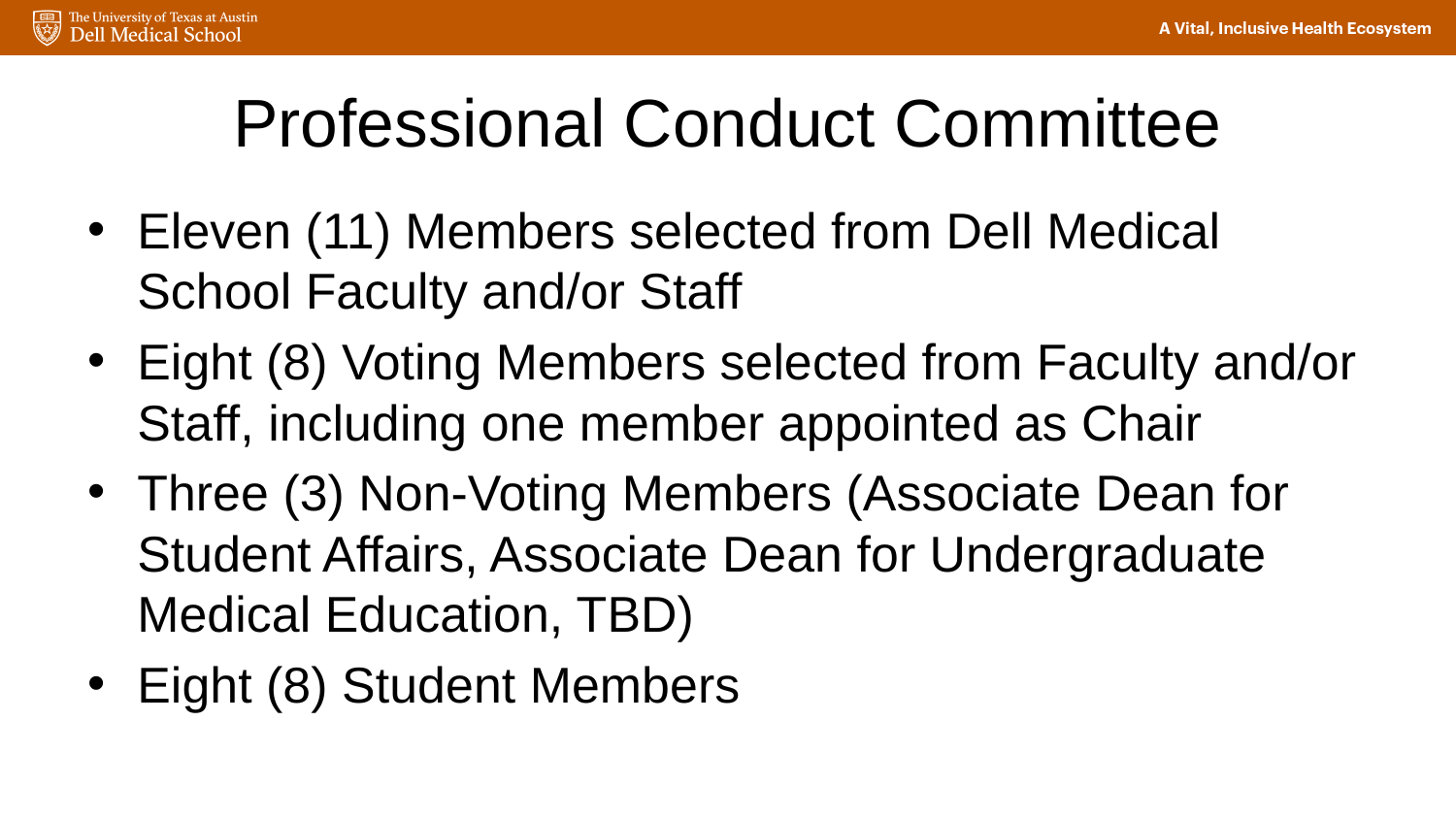

# Professional Conduct Committee
Eleven (11) Members selected from Dell Medical School Faculty and/or Staff
Eight (8) Voting Members selected from Faculty and/or Staff, including one member appointed as Chair
Three (3) Non-Voting Members (Associate Dean for Student Affairs, Associate Dean for Undergraduate Medical Education, TBD)
Eight (8) Student Members